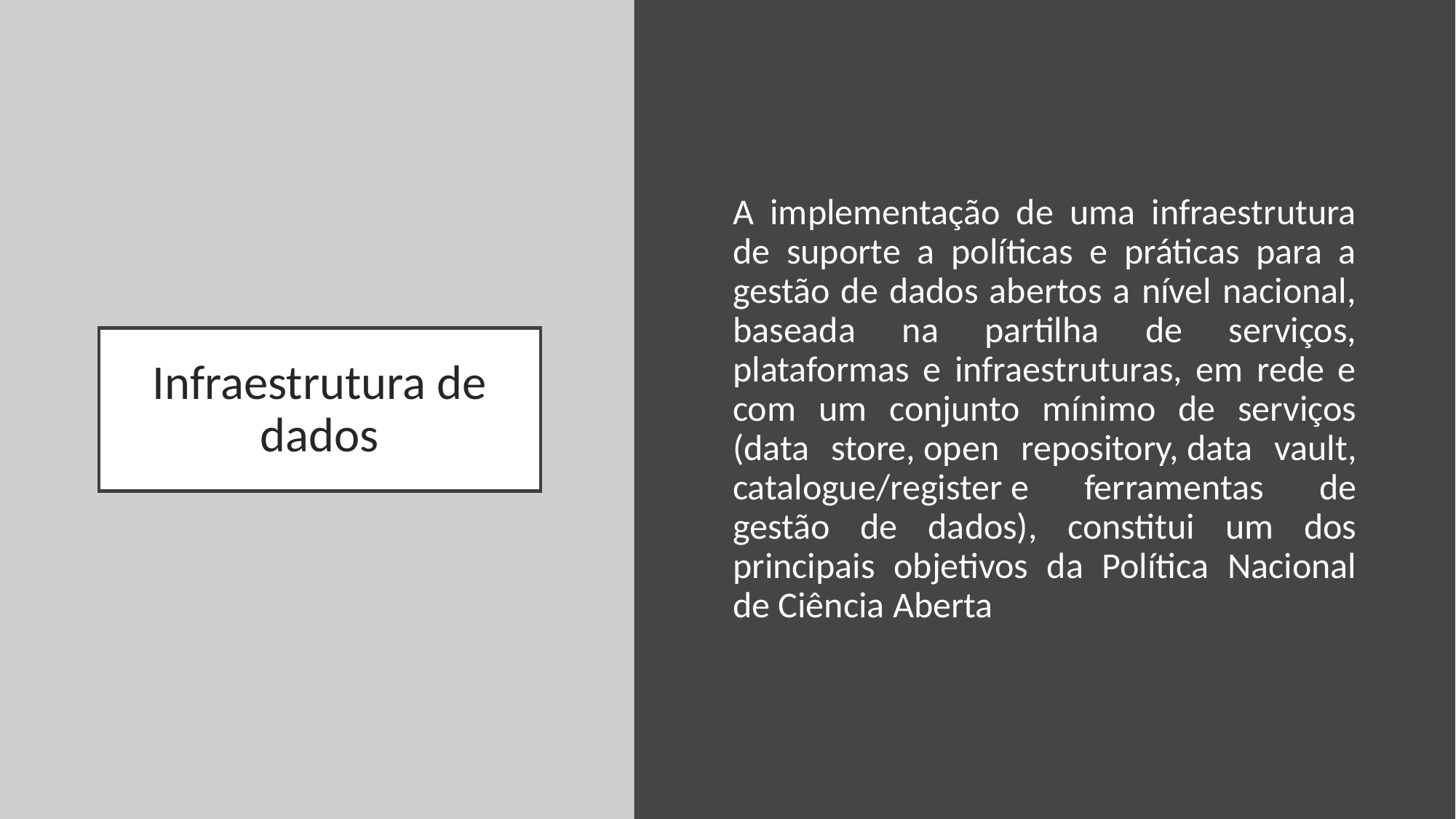

A implementação de uma infraestrutura de suporte a políticas e práticas para a gestão de dados abertos a nível nacional, baseada na partilha de serviços, plataformas e infraestruturas, em rede e com um conjunto mínimo de serviços (data store, open repository, data vault, catalogue/register e ferramentas de gestão de dados), constitui um dos principais objetivos da Política Nacional de Ciência Aberta
# Infraestrutura de dados